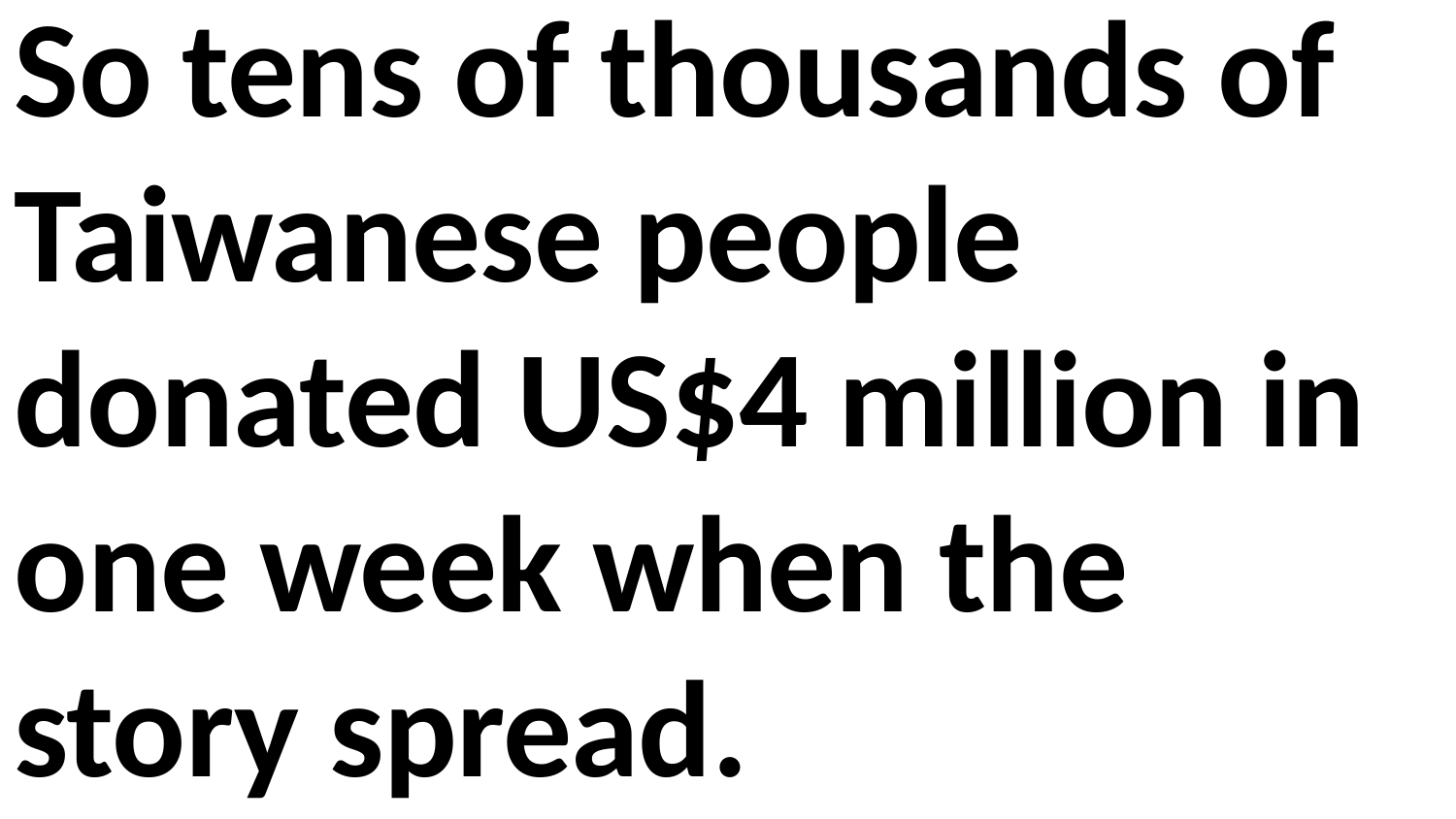

So tens of thousands of Taiwanese people donated US$4 million in one week when the story spread.